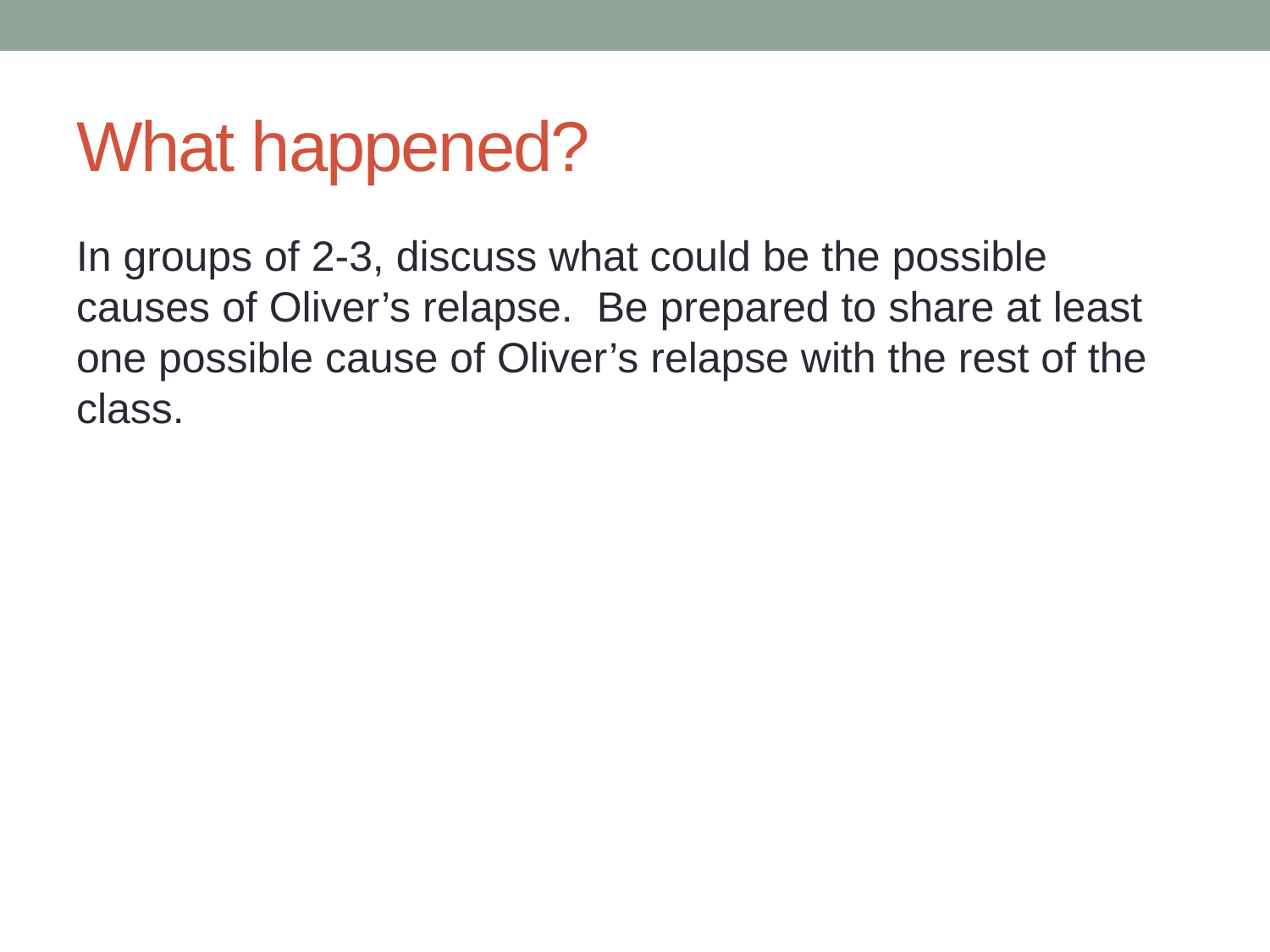

# What happened?
In groups of 2-3, discuss what could be the possible causes of Oliver’s relapse.  Be prepared to share at least one possible cause of Oliver’s relapse with the rest of the class.